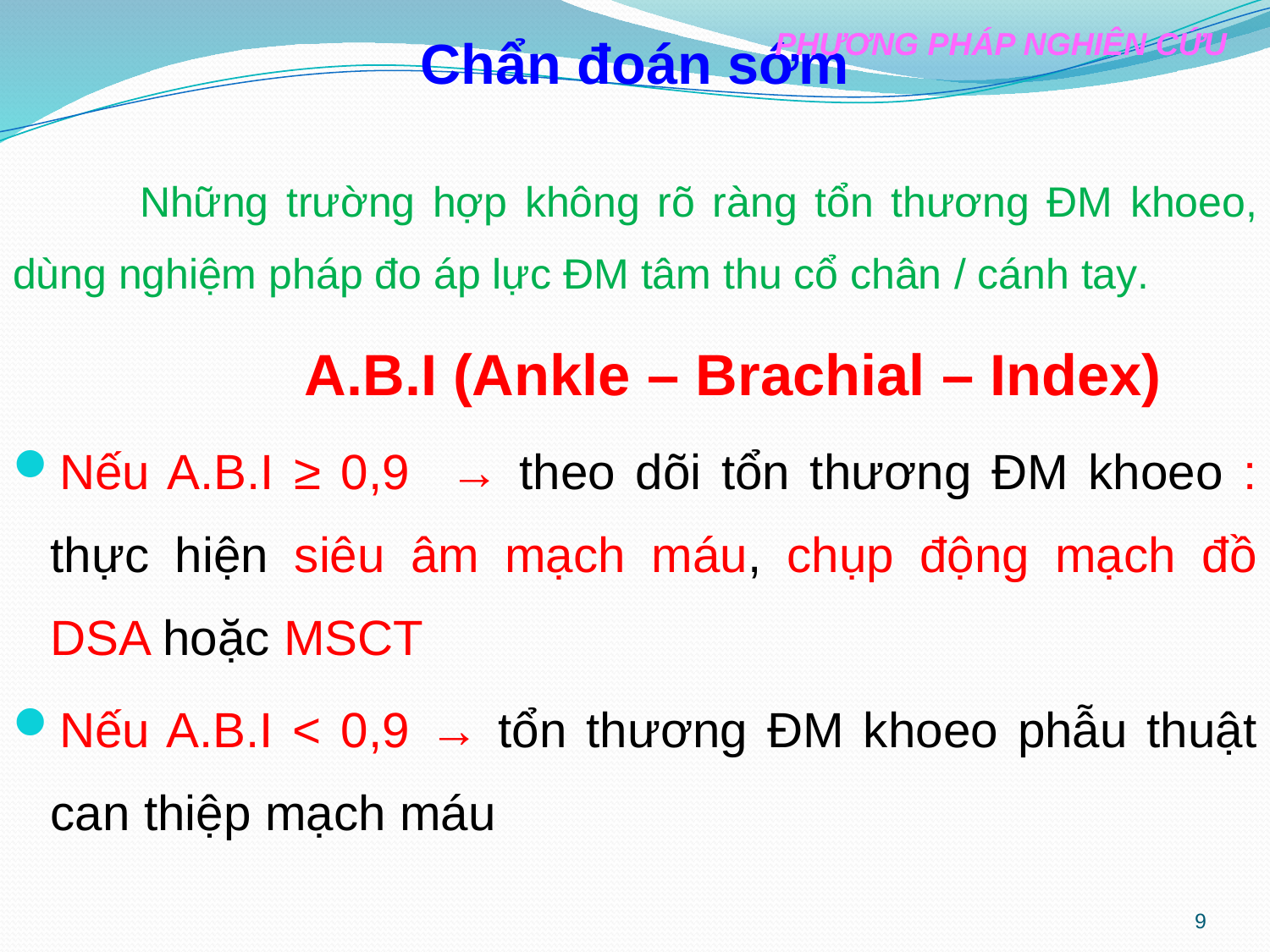

PHƯƠNG PHÁP NGHIÊN CỨU
# Chẩn đoán sớm
	Những trường hợp không rõ ràng tổn thương ĐM khoeo, dùng nghiệm pháp đo áp lực ĐM tâm thu cổ chân / cánh tay.
			A.B.I (Ankle – Brachial – Index)
Nếu A.B.I ≥ 0,9  → theo dõi tổn thương ĐM khoeo : thực hiện siêu âm mạch máu, chụp động mạch đồ DSA hoặc MSCT
Nếu A.B.I < 0,9 → tổn thương ĐM khoeo phẫu thuật can thiệp mạch máu

9